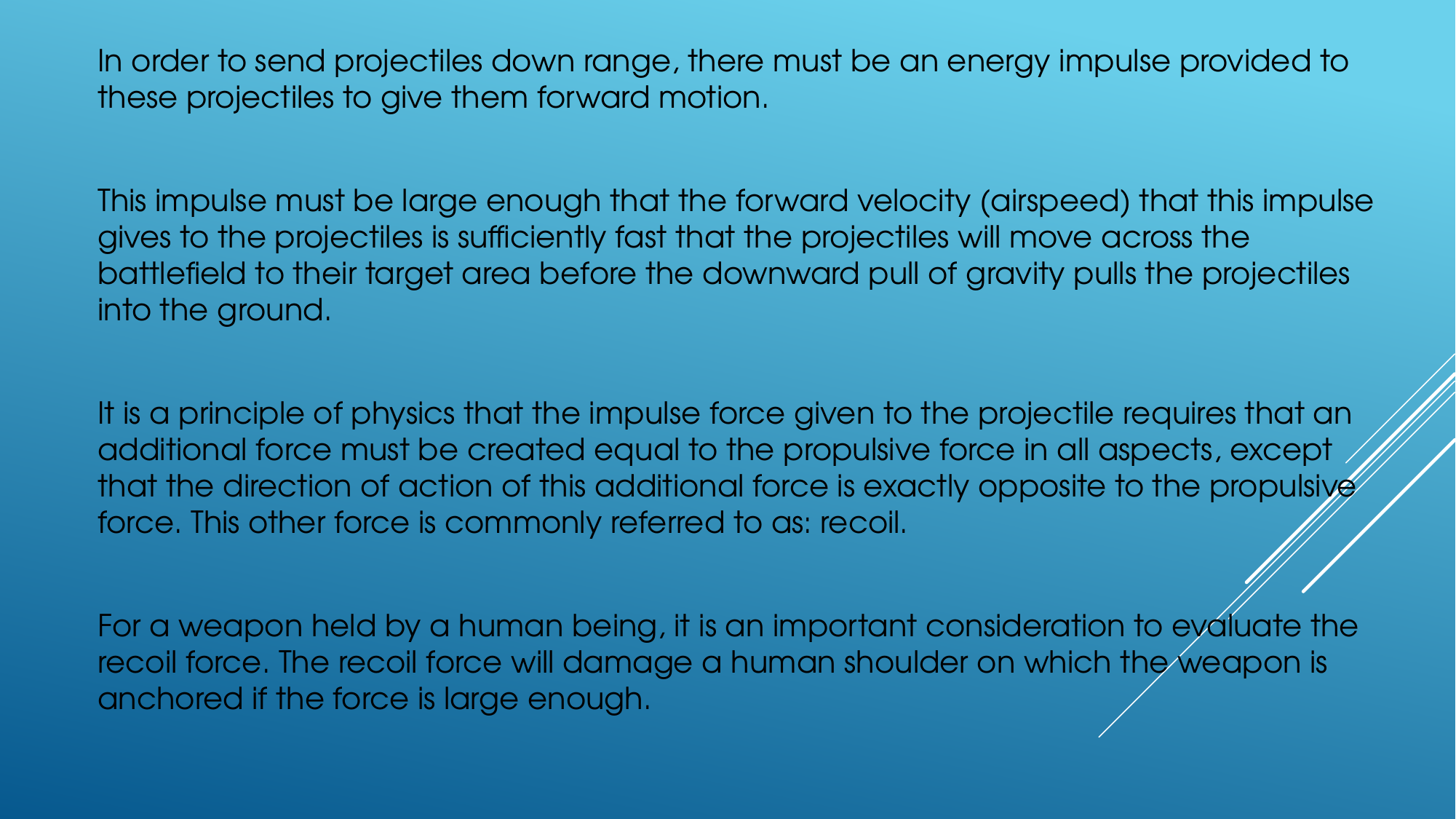

In order to send projectiles down range, there must be an energy impulse provided to these projectiles to give them forward motion.

This impulse must be large enough that the forward velocity (airspeed) that this impulse gives to the projectiles is sufficiently fast that the projectiles will move across the battlefield to their target area before the downward pull of gravity pulls the projectiles into the ground.

It is a principle of physics that the impulse force given to the projectile requires that an additional force must be created equal to the propulsive force in all aspects, except that the direction of action of this additional force is exactly opposite to the propulsive force. This other force is commonly referred to as: recoil.

For a weapon held by a human being, it is an important consideration to evaluate the recoil force. The recoil force will damage a human shoulder on which the weapon is anchored if the force is large enough.